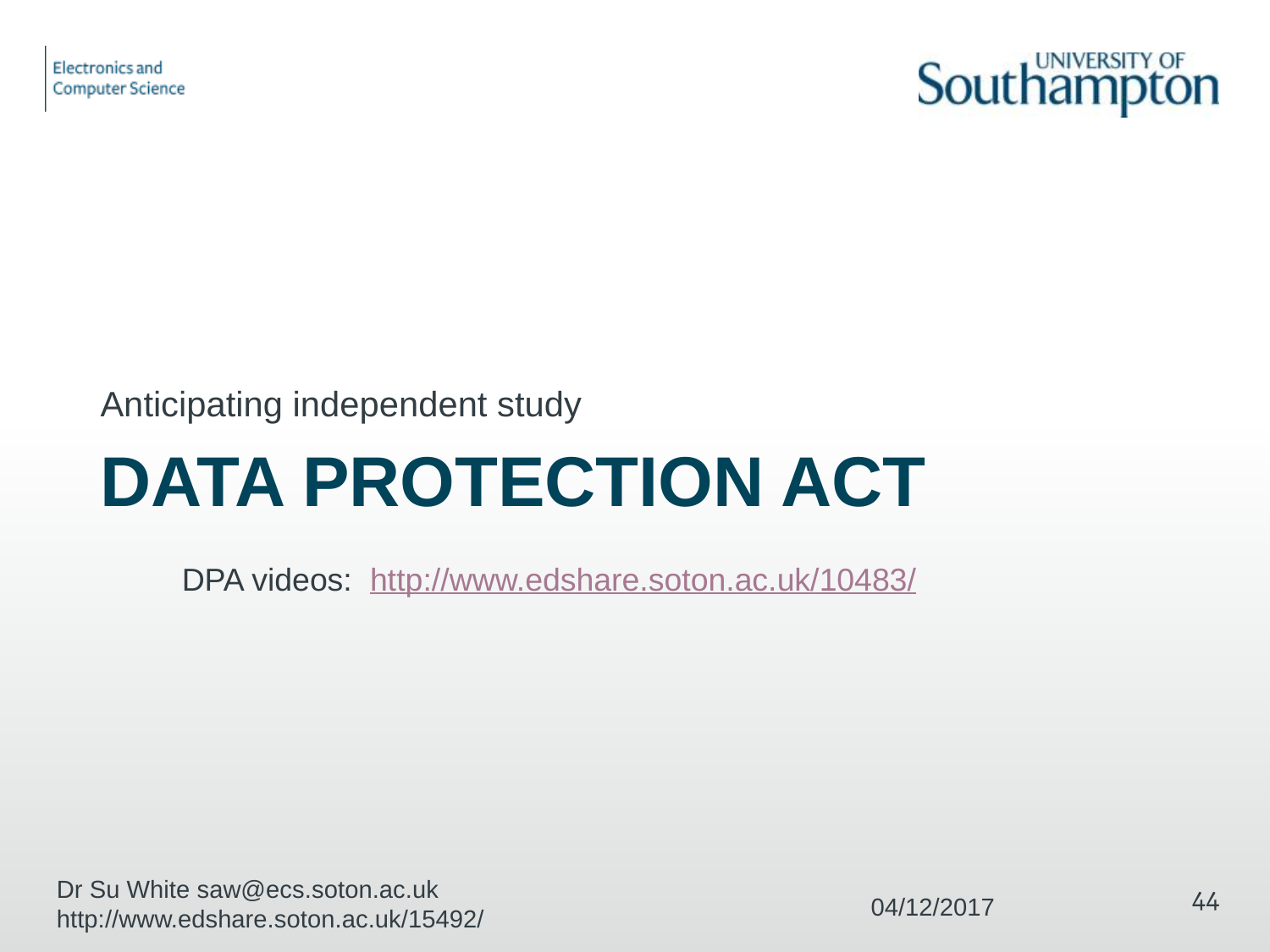

Anticipating independent study
# Data protection Act
DPA videos:  http://www.edshare.soton.ac.uk/10483/
Dr Su White saw@ecs.soton.ac.uk     http://www.edshare.soton.ac.uk/15492/
44
04/12/2017